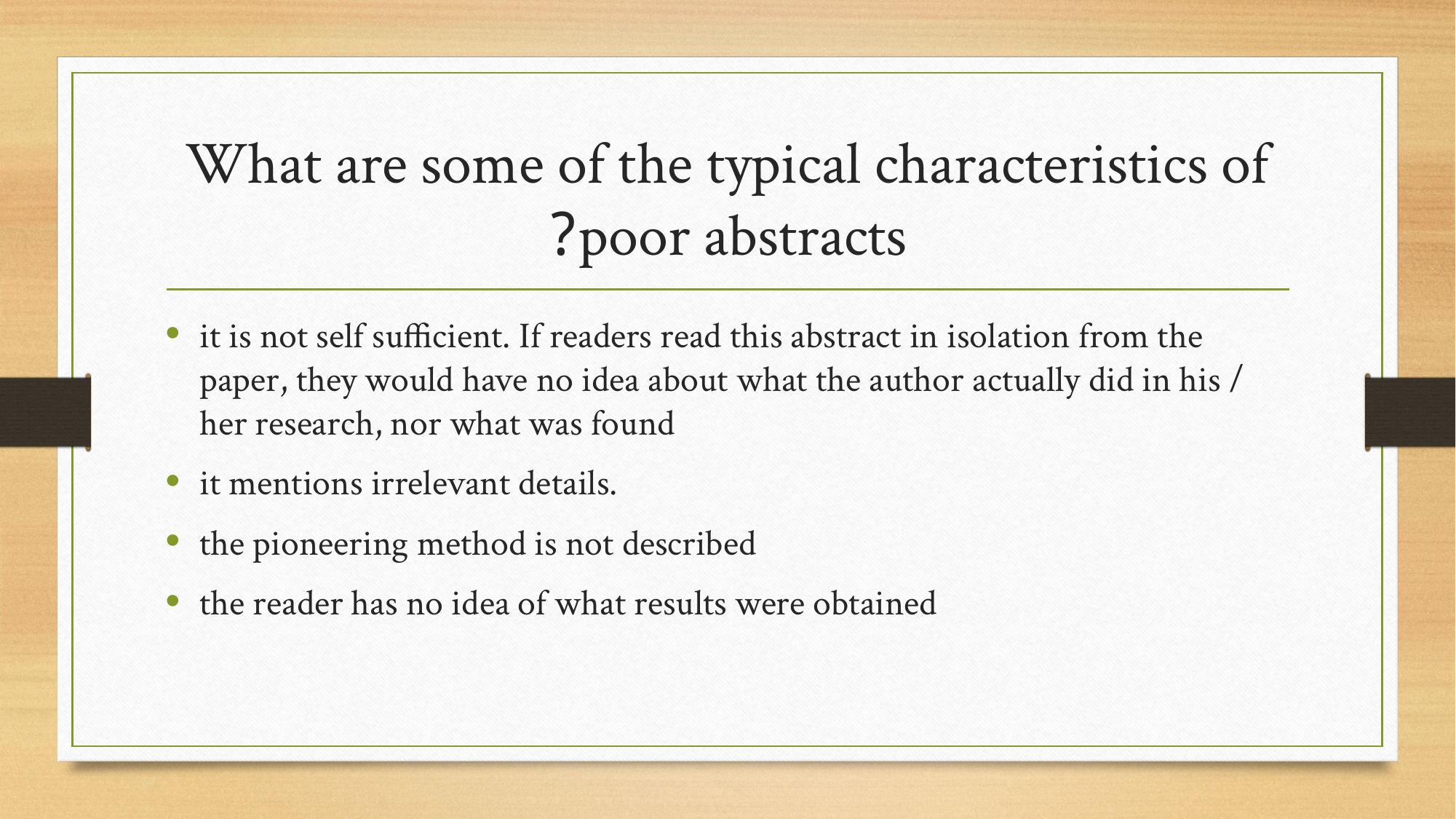

# What are some of the typical characteristics of poor abstracts?
it is not self sufficient. If readers read this abstract in isolation from the paper, they would have no idea about what the author actually did in his / her research, nor what was found
it mentions irrelevant details.
the pioneering method is not described
the reader has no idea of what results were obtained